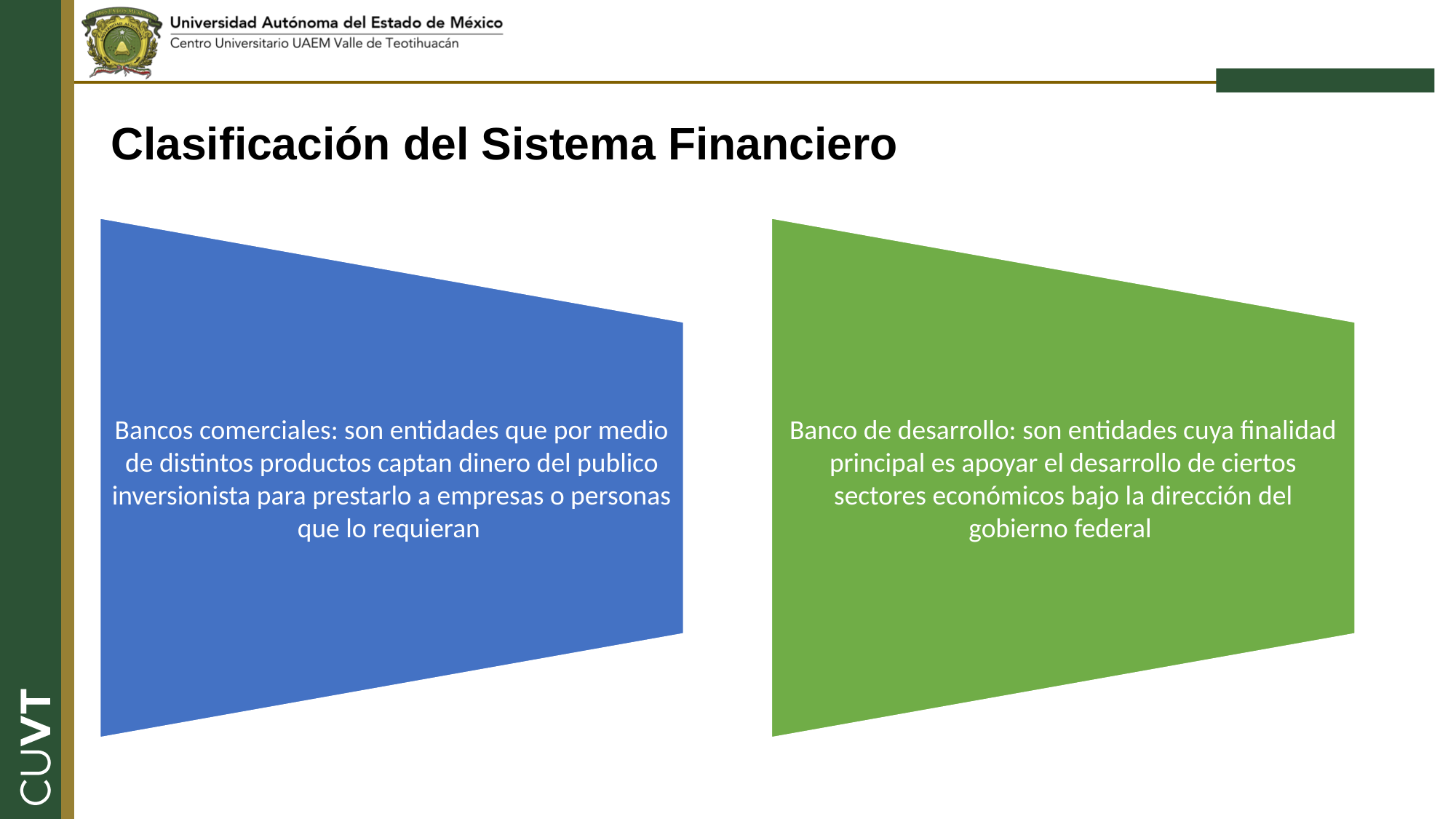

# Clasificación del Sistema Financiero
Bancos comerciales: son entidades que por medio de distintos productos captan dinero del publico inversionista para prestarlo a empresas o personas que lo requieran
Banco de desarrollo: son entidades cuya finalidad principal es apoyar el desarrollo de ciertos sectores económicos bajo la dirección del gobierno federal